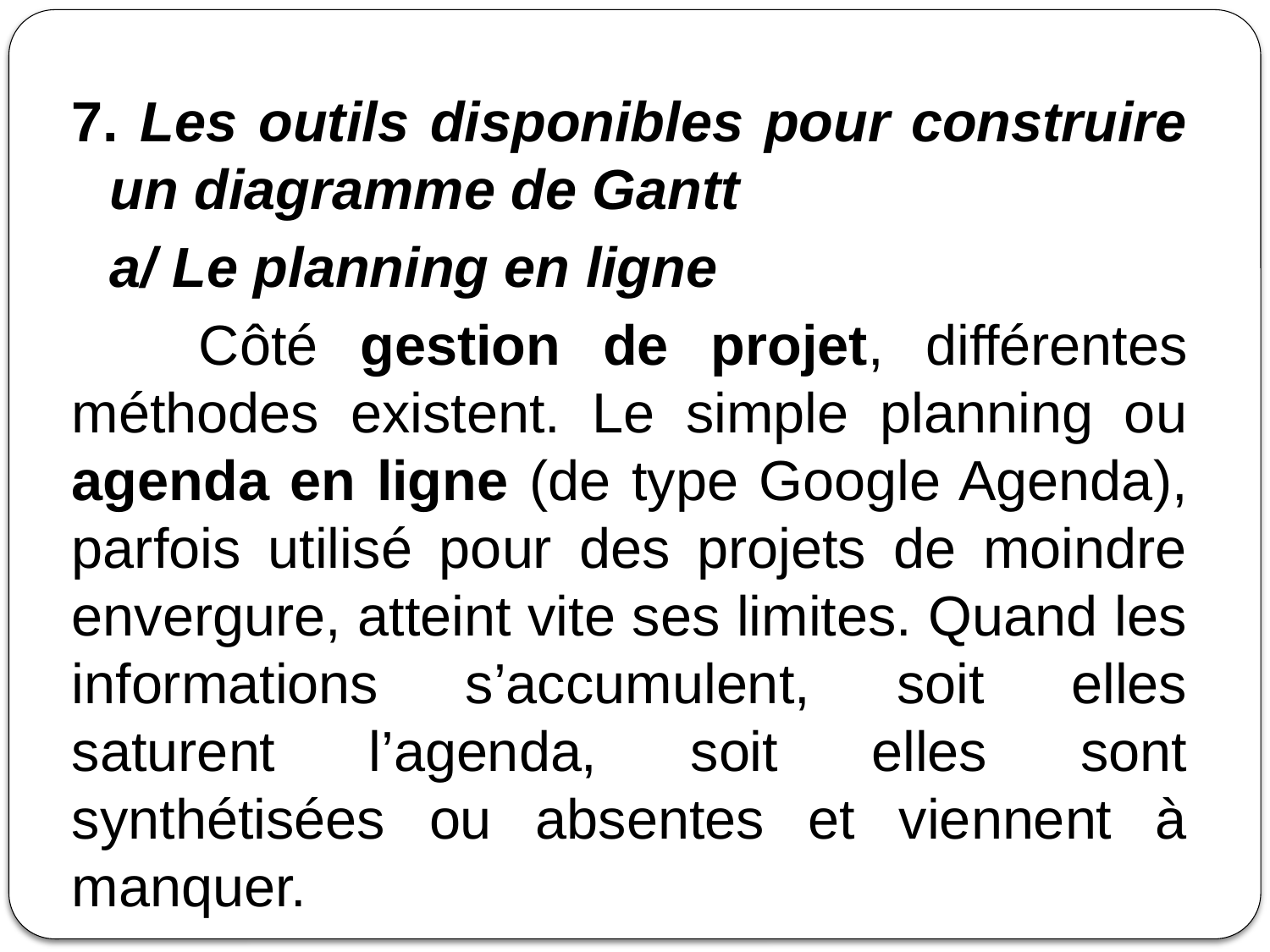

7. Les outils disponibles pour construire un diagramme de Gantt
	a/ Le planning en ligne
	Côté gestion de projet, différentes méthodes existent. Le simple planning ou agenda en ligne (de type Google Agenda), parfois utilisé pour des projets de moindre envergure, atteint vite ses limites. Quand les informations s’accumulent, soit elles saturent l’agenda, soit elles sont synthétisées ou absentes et viennent à manquer.